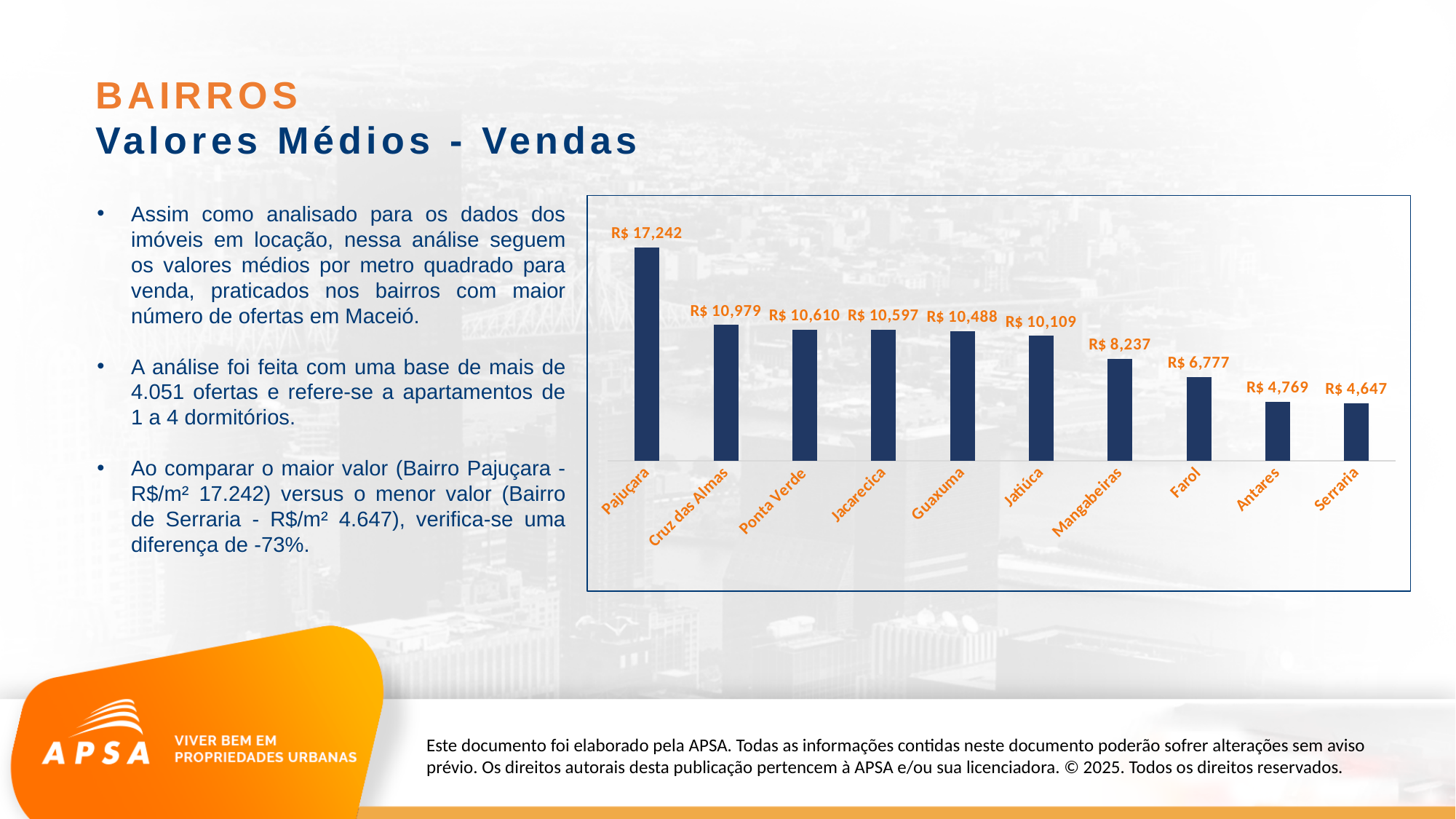

BAIRROS
Valores Médios - Vendas
Assim como analisado para os dados dos imóveis em locação, nessa análise seguem os valores médios por metro quadrado para venda, praticados nos bairros com maior número de ofertas em Maceió.

A análise foi feita com uma base de mais de 4.051 ofertas e refere-se a apartamentos de 1 a 4 dormitórios.

Ao comparar o maior valor (Bairro Pajuçara - R$/m² 17.242) versus o menor valor (Bairro de Serraria - R$/m² 4.647), verifica-se uma diferença de -73%.

### Chart

| Category | Média de m2 |
|---|---|
| Pajuçara | 17241.632678093785 |
| Cruz das Almas | 10978.963478831669 |
| Ponta Verde | 10610.387643006936 |
| Jacarecica | 10597.351060154862 |
| Guaxuma | 10488.097266578403 |
| Jatiúca | 10109.040653647102 |
| Mangabeiras | 8237.473136846065 |
| Farol | 6777.209354483114 |
| Antares | 4769.416466508373 |
| Serraria | 4647.131024370277 |
Este documento foi elaborado pela APSA. Todas as informações contidas neste documento poderão sofrer alterações sem aviso prévio. Os direitos autorais desta publicação pertencem à APSA e/ou sua licenciadora. © 2025. Todos os direitos reservados.